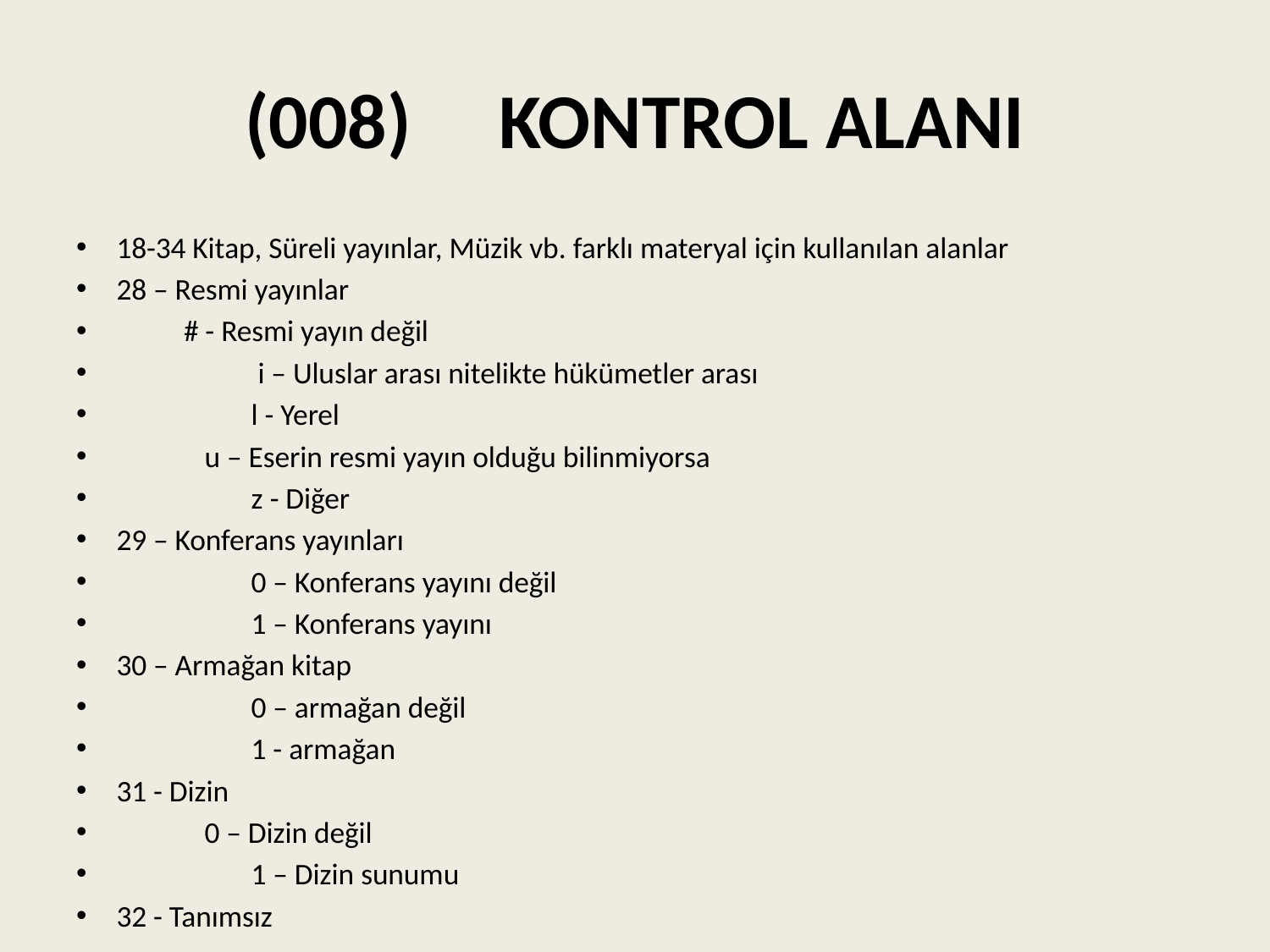

# (008) 	KONTROL ALANI
18-34 Kitap, Süreli yayınlar, Müzik vb. farklı materyal için kullanılan alanlar
28 – Resmi yayınlar
	# - Resmi yayın değil
            	 i – Uluslar arası nitelikte hükümetler arası
            	l - Yerel
             u – Eserin resmi yayın olduğu bilinmiyorsa
            	z - Diğer
29 – Konferans yayınları
            	0 – Konferans yayını değil
            	1 – Konferans yayını
30 – Armağan kitap
            	0 – armağan değil
            	1 - armağan
31 - Dizin
             0 – Dizin değil
            	1 – Dizin sunumu
32 - Tanımsız